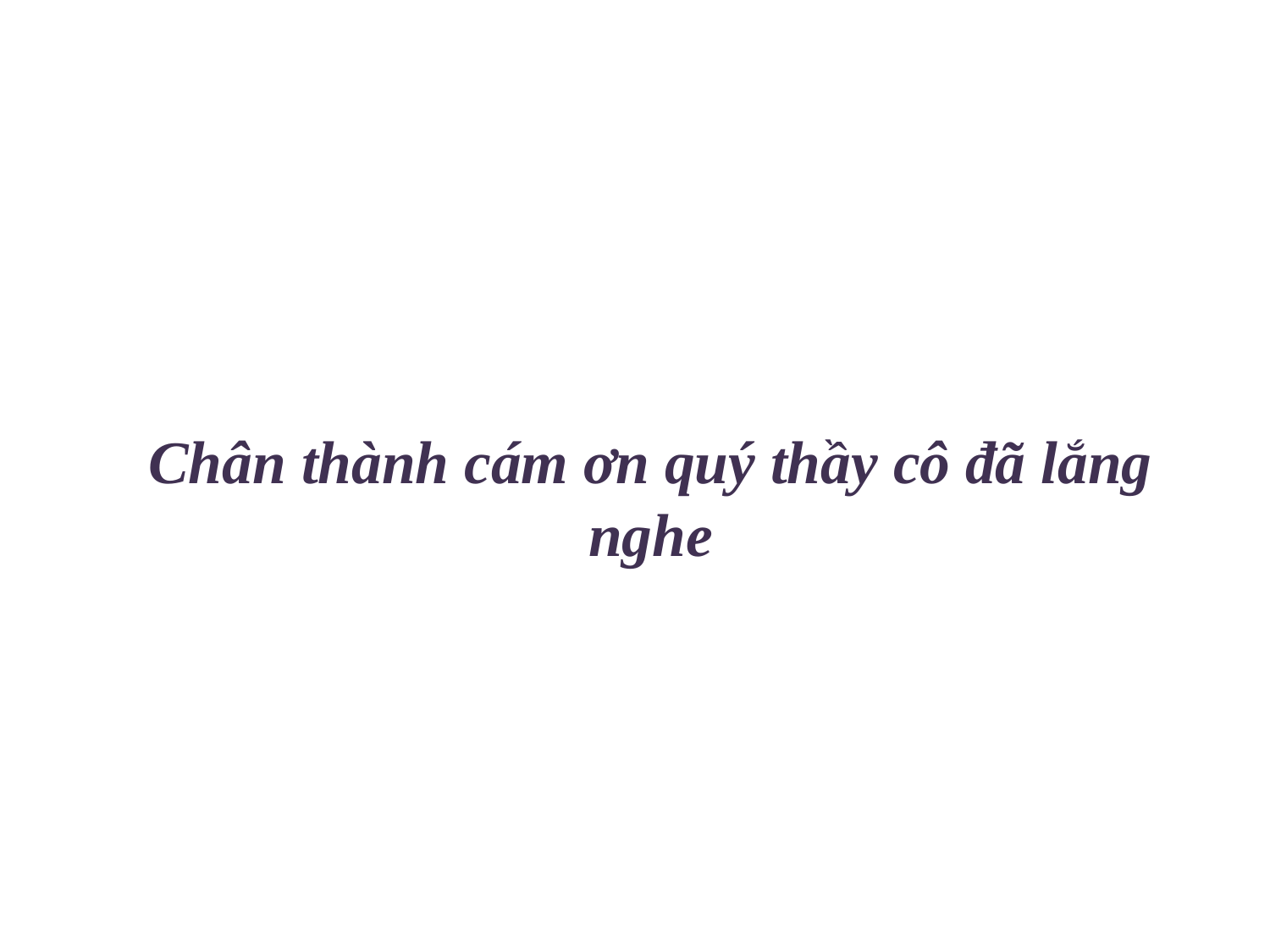

# Chân thành cám ơn quý thầy cô đã lắng nghe